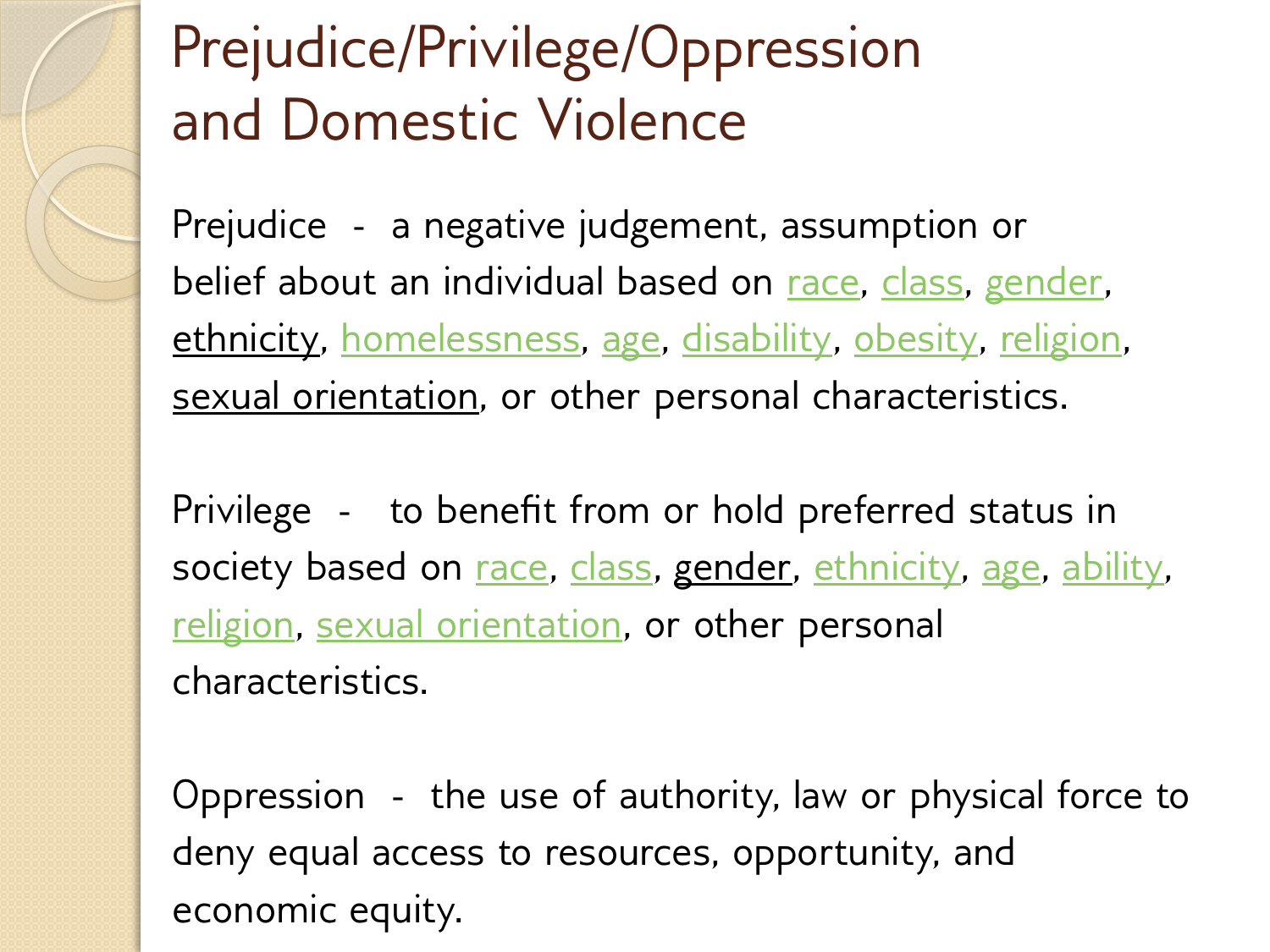

# Prejudice/Privilege/Oppression and Domestic Violence
Prejudice  -  a negative judgement, assumption or
belief about an individual based on race, class, gender,
ethnicity, homelessness, age, disability, obesity, religion,
sexual orientation, or other personal characteristics.

Privilege  -   to benefit from or hold preferred status in
society based on race, class, gender, ethnicity, age, ability,
religion, sexual orientation, or other personal
characteristics.

Oppression  -  the use of authority, law or physical force to
deny equal access to resources, opportunity, and
economic equity.